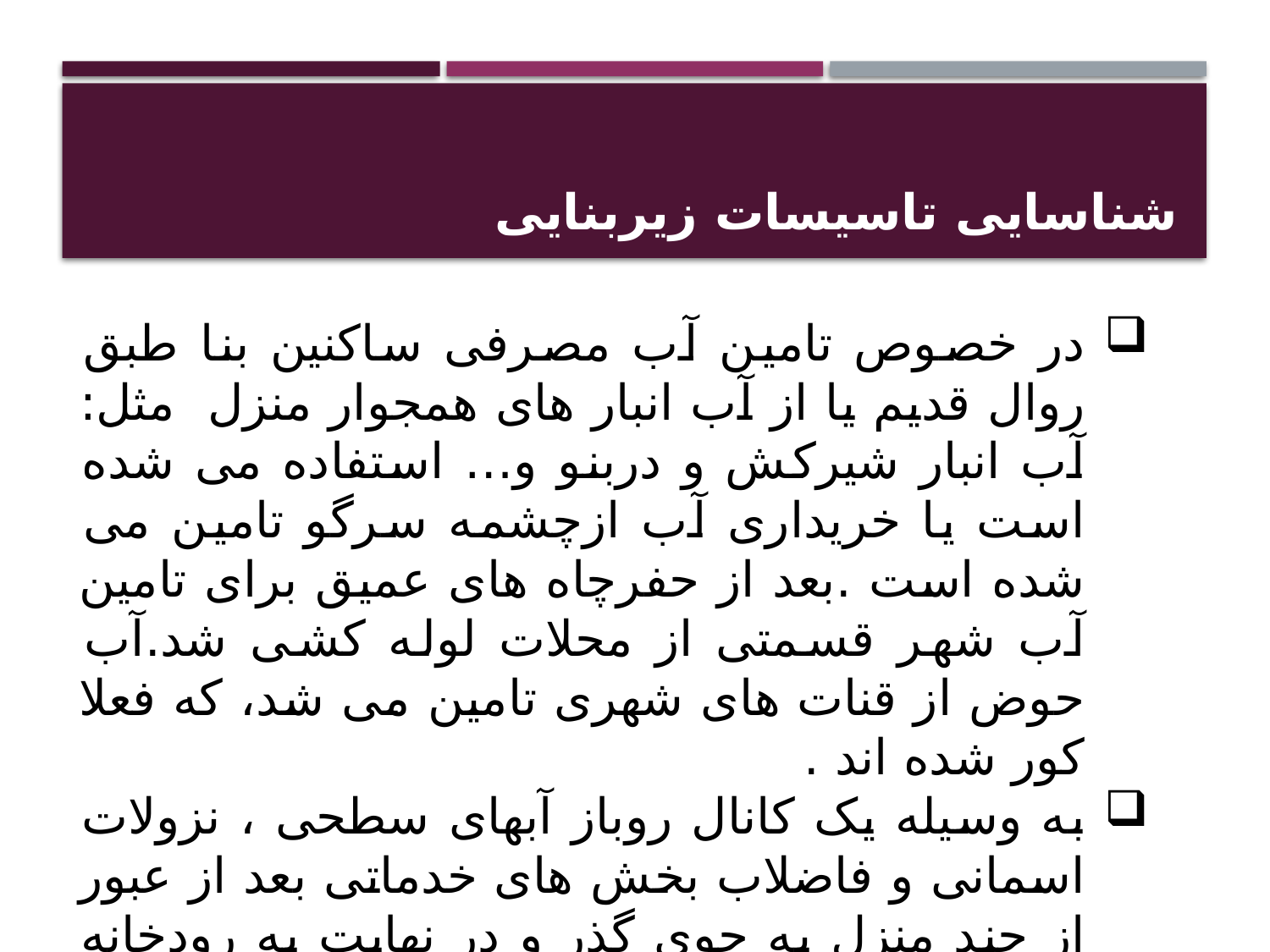

# شناسایی تاسیسات زیربنایی
در خصوص تامین آب مصرفی ساکنین بنا طبق روال قدیم یا از آب انبار های همجوار منزل  مثل: آب انبار شیرکش و دربنو و… استفاده می شده است یا خریداری آب ازچشمه سرگو تامین می شده است .بعد از حفرچاه های عمیق برای تامین آب شهر قسمتی از محلات لوله کشی شد.آب حوض از قنات های شهری تامین می شد، که فعلا کور شده اند .
به وسیله یک کانال روباز آبهای سطحی ، نزولات اسمانی و فاضلاب بخش های خدماتی بعد از عبور از چند منزل به جوی گذر و در نهایت به رودخانه زیارت وارد می شده است .
چاه فاضلاب منزل به صورت چاه جذبی سنتی بوده است .